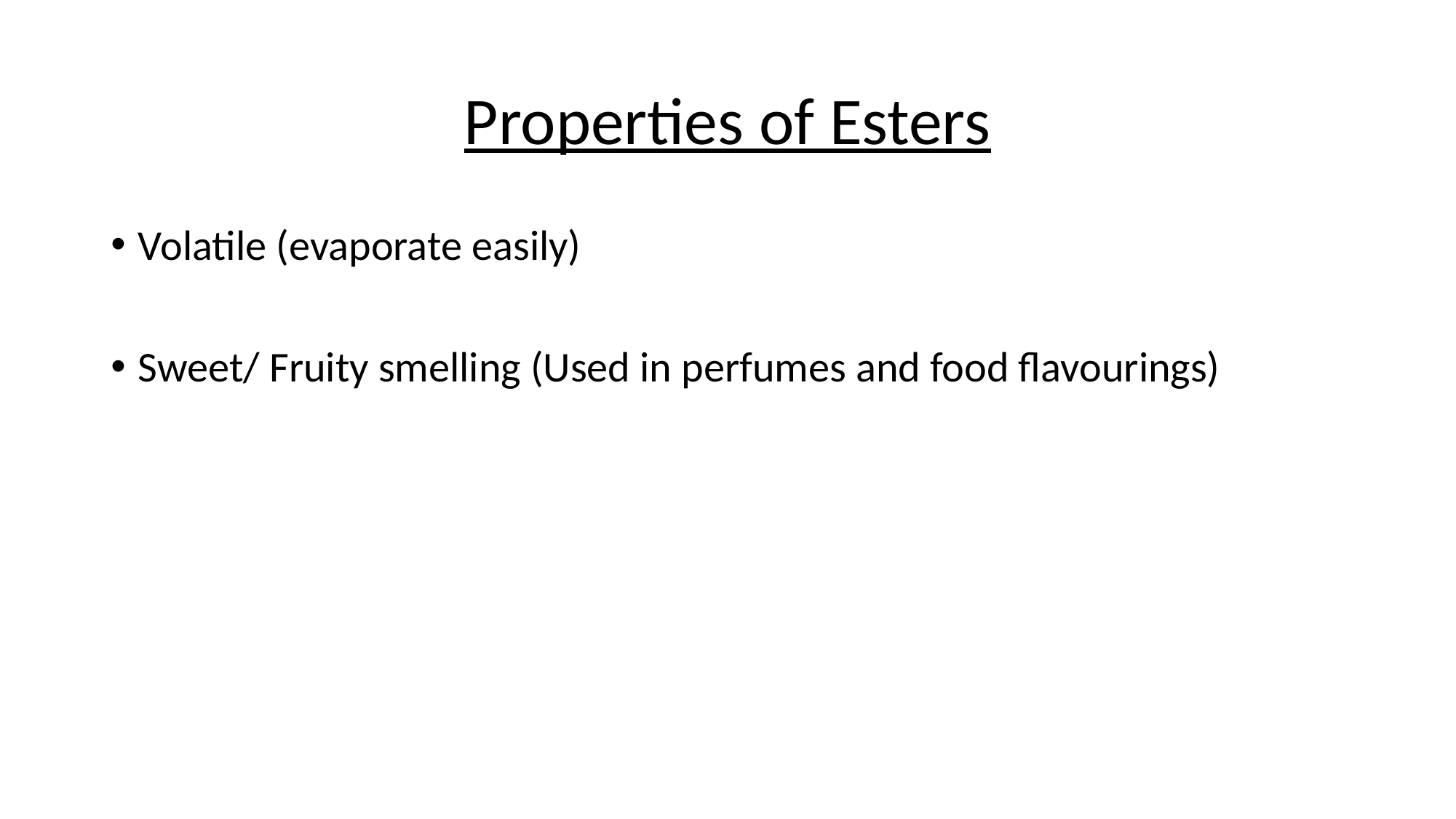

# Properties of Esters
Volatile (evaporate easily)

Sweet/ Fruity smelling (Used in perfumes and food flavourings)